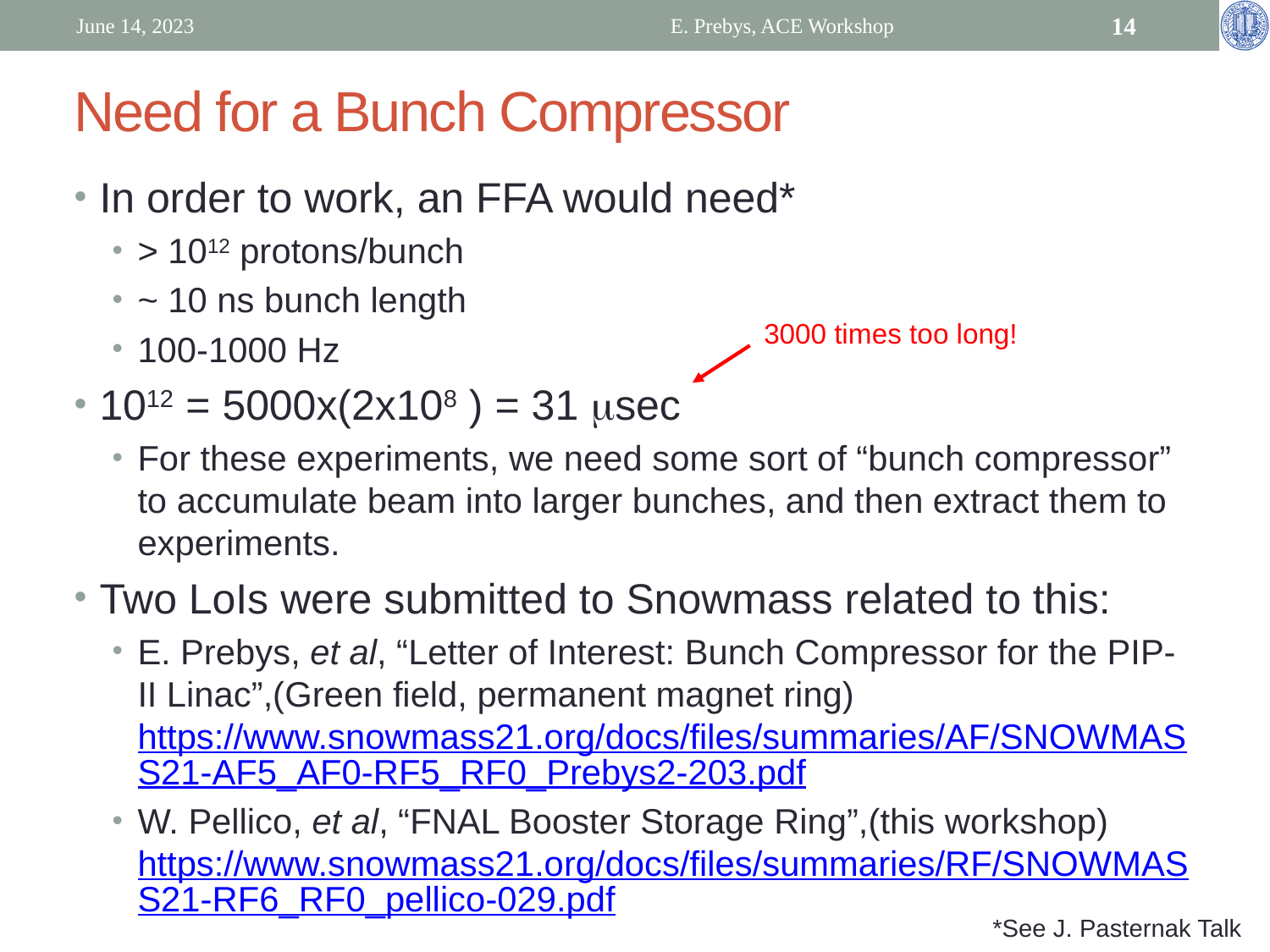

June 14, 2023
E. Prebys, ACE Workshop
14
# Need for a Bunch Compressor
In order to work, an FFA would need*
> 1012 protons/bunch
~ 10 ns bunch length
100-1000 Hz
1012 = 5000x(2x108 ) = 31 μsec
For these experiments, we need some sort of “bunch compressor” to accumulate beam into larger bunches, and then extract them to experiments.
Two LoIs were submitted to Snowmass related to this:
E. Prebys, et al, “Letter of Interest: Bunch Compressor for the PIP-II Linac”,(Green field, permanent magnet ring) https://www.snowmass21.org/docs/files/summaries/AF/SNOWMASS21-AF5_AF0-RF5_RF0_Prebys2-203.pdf
W. Pellico, et al, “FNAL Booster Storage Ring”,(this workshop) https://www.snowmass21.org/docs/files/summaries/RF/SNOWMASS21-RF6_RF0_pellico-029.pdf
3000 times too long!
*See J. Pasternak Talk